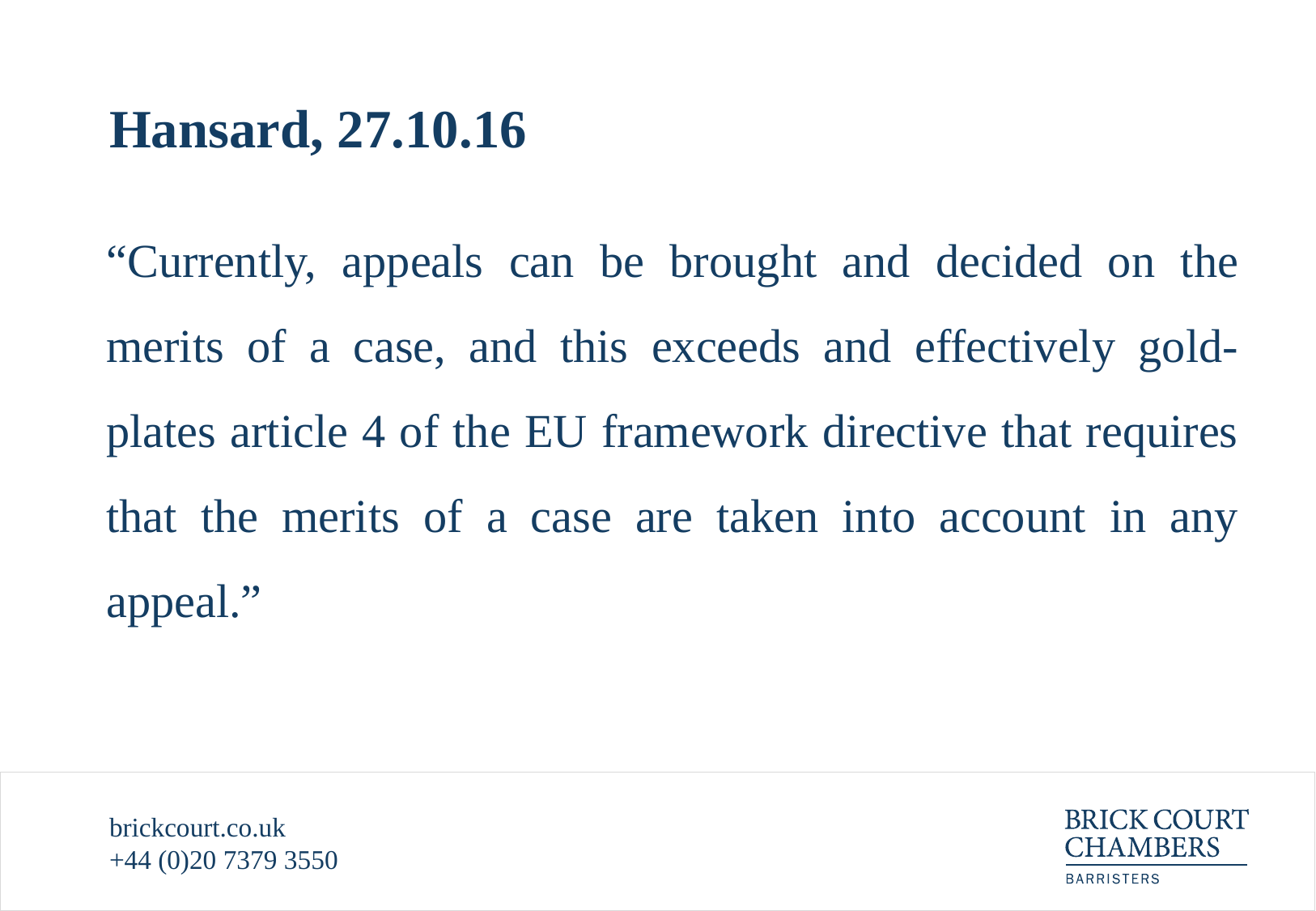

# Hansard, 27.10.16
“Currently, appeals can be brought and decided on the merits of a case, and this exceeds and effectively gold-plates article 4 of the EU framework directive that requires that the merits of a case are taken into account in any appeal.”

brickcourt.co.uk
+44 (0)20 7379 3550